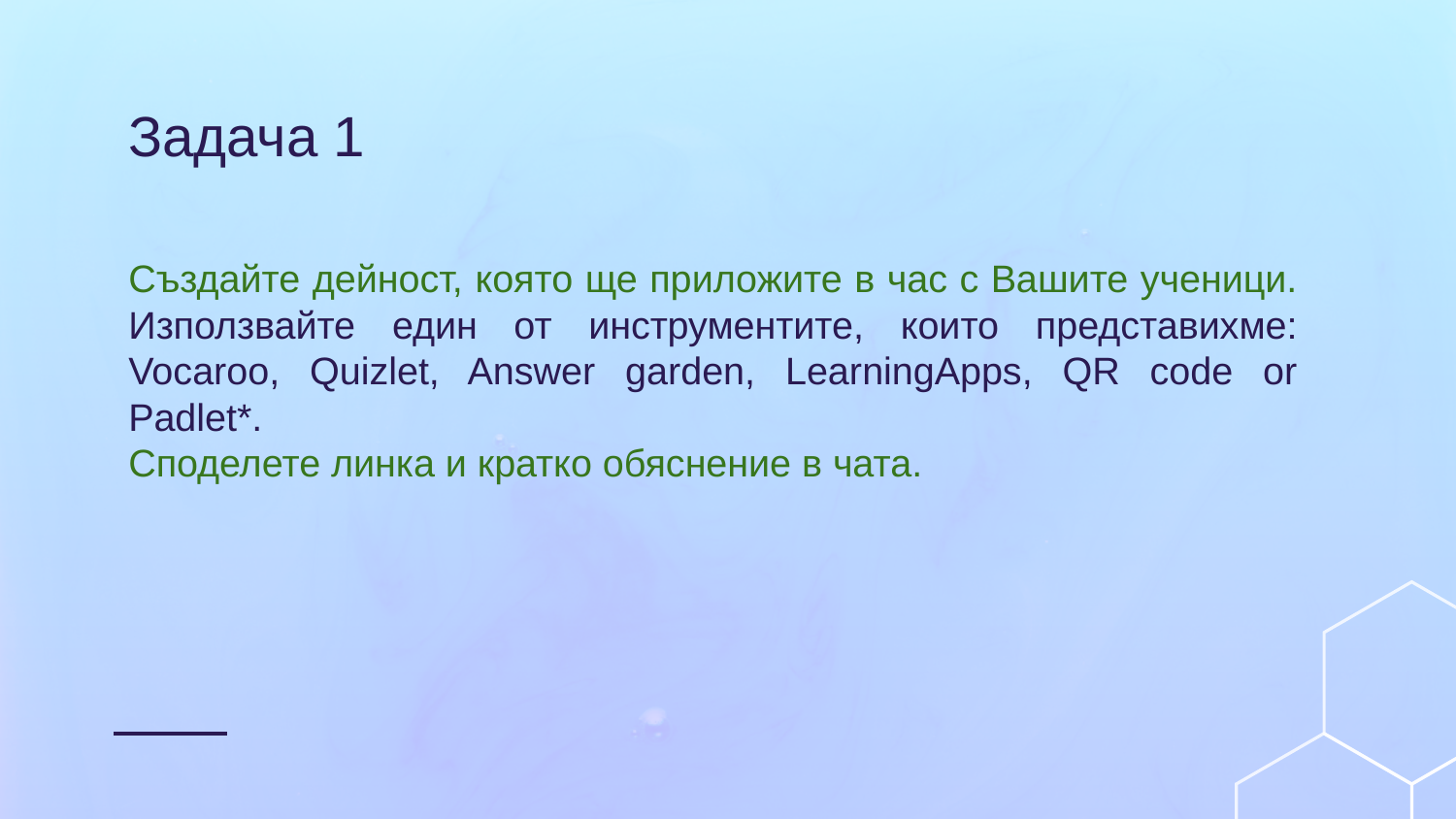

# Задача 1

Създайте дейност, която ще приложите в час с Вашите ученици. Използвайте един от инструментите, които представихме: Vocaroo, Quizlet, Answer garden, LearningАpps, QR code or Padlet*.
Споделете линка и кратко обяснение в чата.